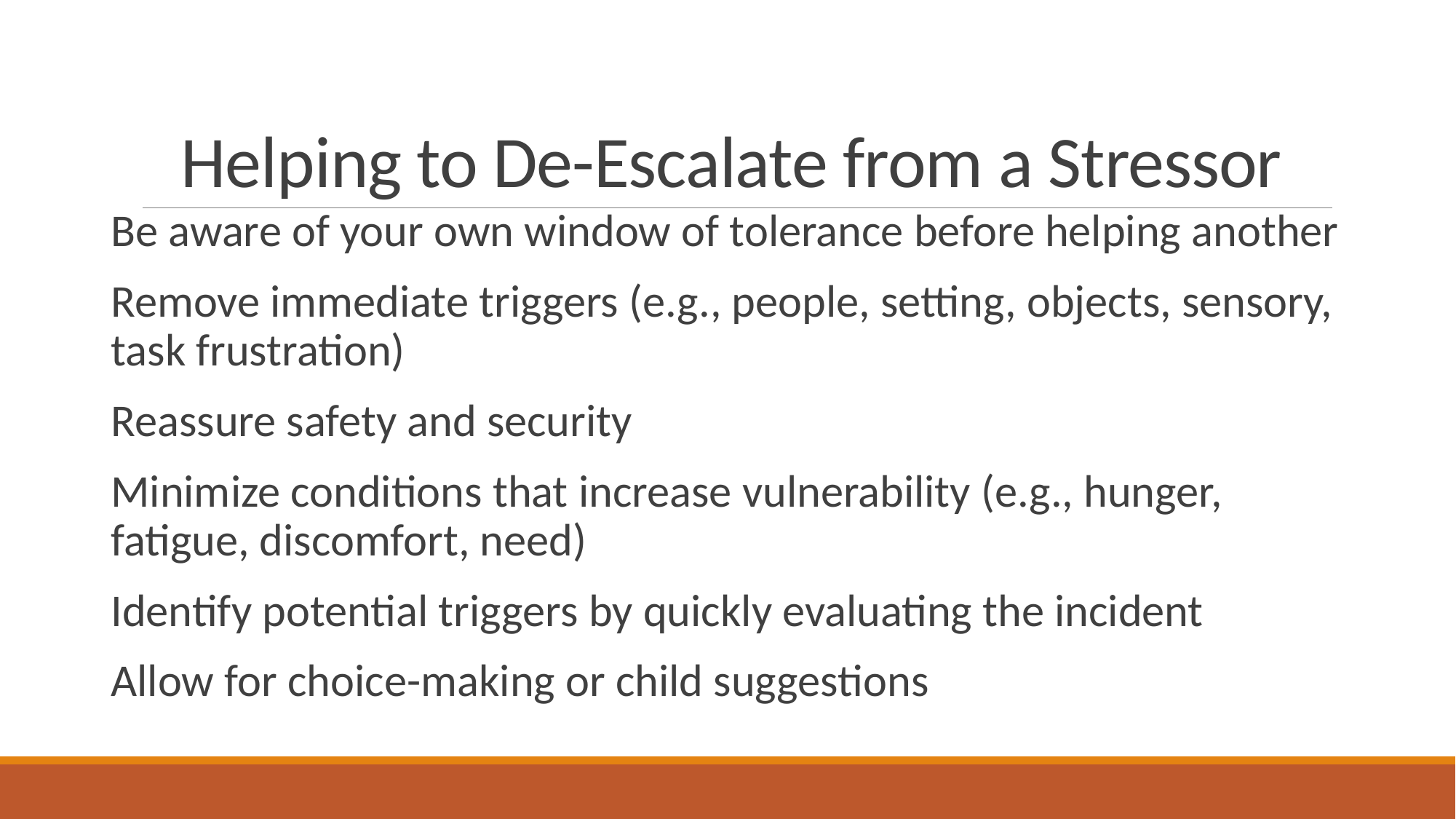

# Helping to De-Escalate from a Stressor
Be aware of your own window of tolerance before helping another
Remove immediate triggers (e.g., people, setting, objects, sensory, task frustration)
Reassure safety and security
Minimize conditions that increase vulnerability (e.g., hunger, fatigue, discomfort, need)
Identify potential triggers by quickly evaluating the incident
Allow for choice-making or child suggestions